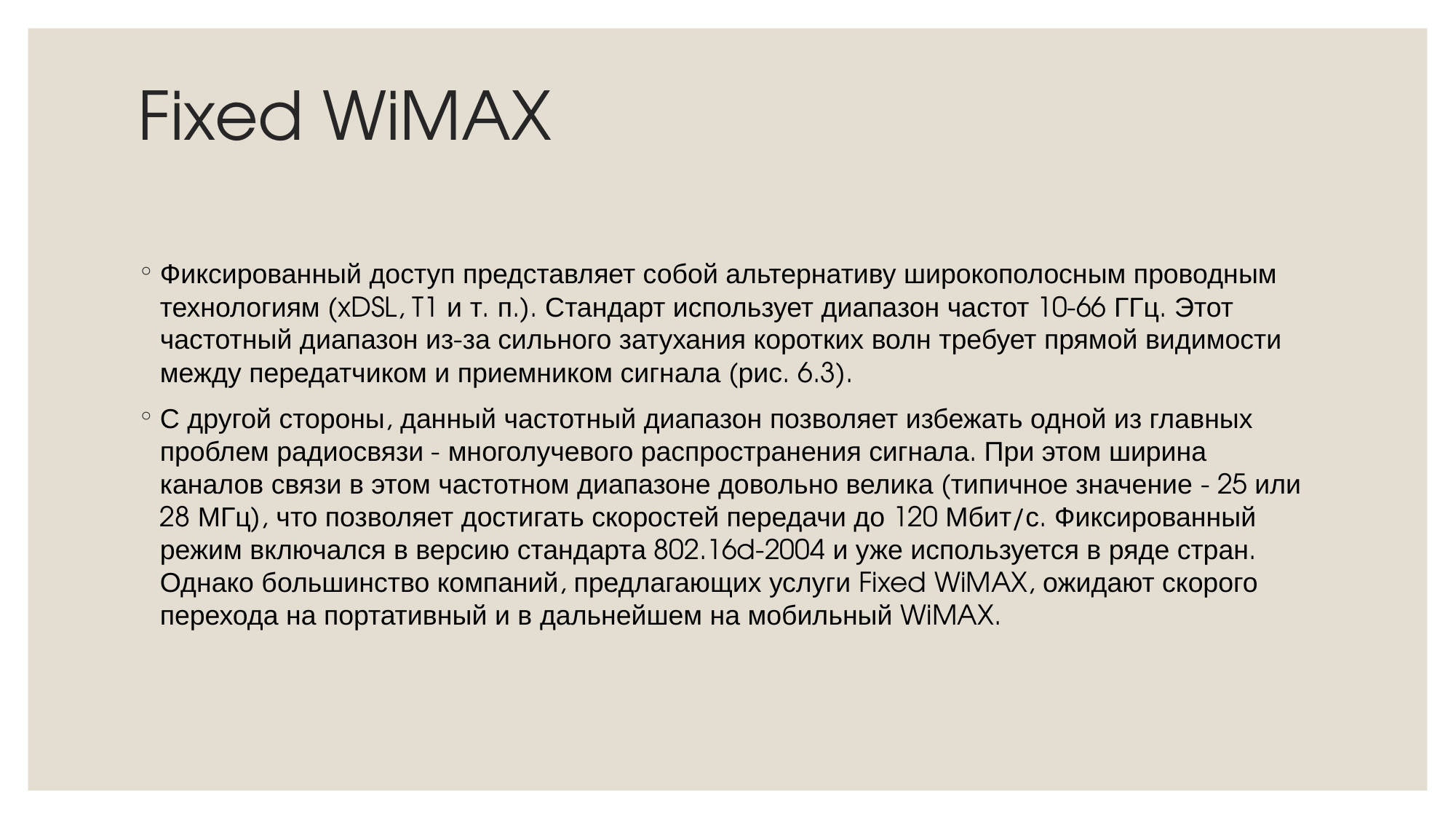

# Fixed WiMAX
Фиксированный доступ представляет собой альтернативу широкополосным проводным технологиям (xDSL, T1 и т. п.). Стандарт использует диапазон частот 10-66 ГГц. Этот частотный диапазон из-за сильного затухания коротких волн требует прямой видимости между передатчиком и приемником сигнала (рис. 6.3).
С другой стороны, данный частотный диапазон позволяет избежать одной из главных проблем радиосвязи - многолучевого распространения сигнала. При этом ширина каналов связи в этом частотном диапазоне довольно велика (типичное значение - 25 или 28 МГц), что позволяет достигать скоростей передачи до 120 Мбит/с. Фиксированный режим включался в версию стандарта 802.16d-2004 и уже используется в ряде стран. Однако большинство компаний, предлагающих услуги Fixed WiMAX, ожидают скорого перехода на портативный и в дальнейшем на мобильный WiMAX.